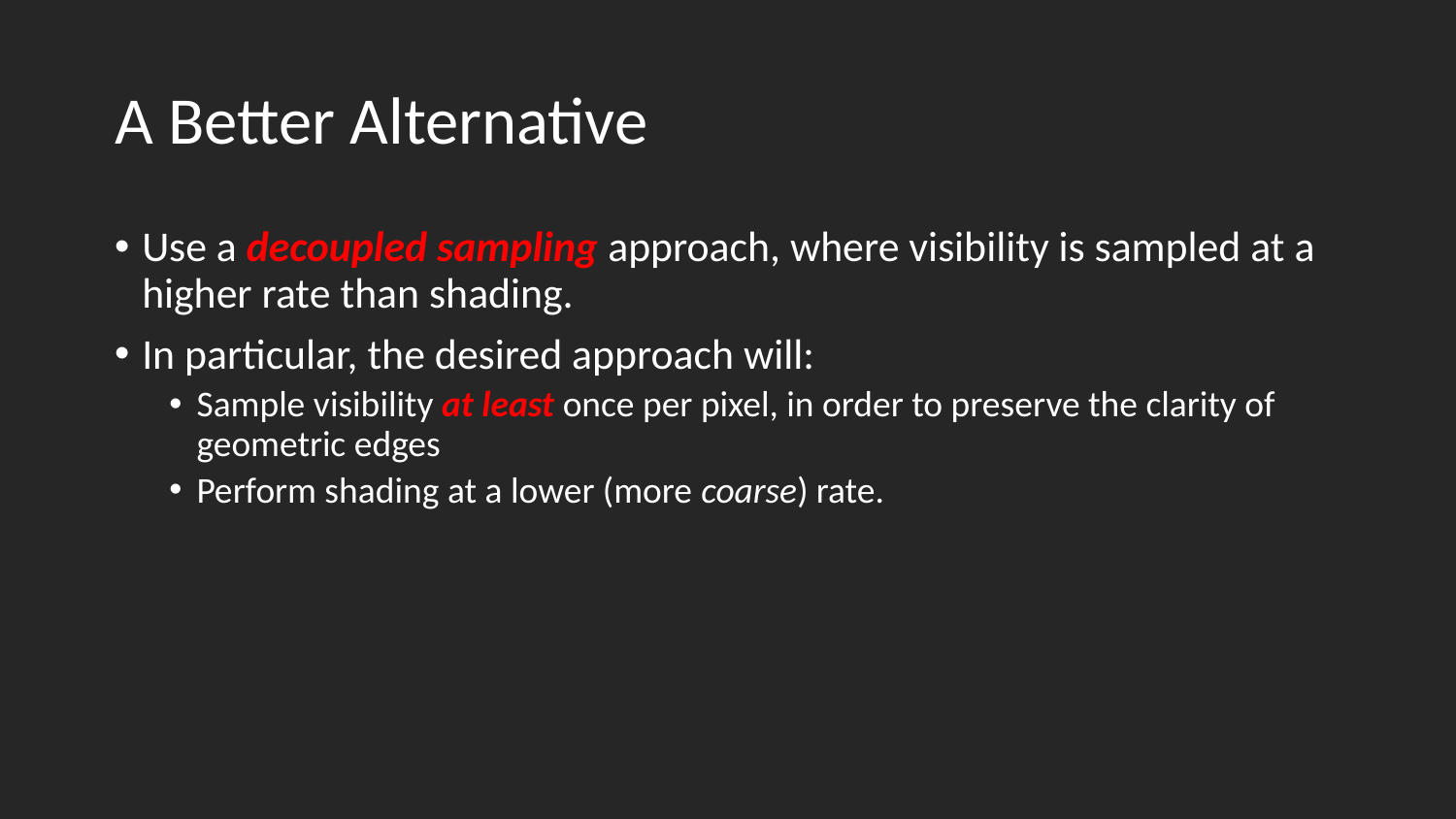

# A Better Alternative
Use a decoupled sampling approach, where visibility is sampled at a higher rate than shading.
In particular, the desired approach will:
Sample visibility at least once per pixel, in order to preserve the clarity of geometric edges
Perform shading at a lower (more coarse) rate.